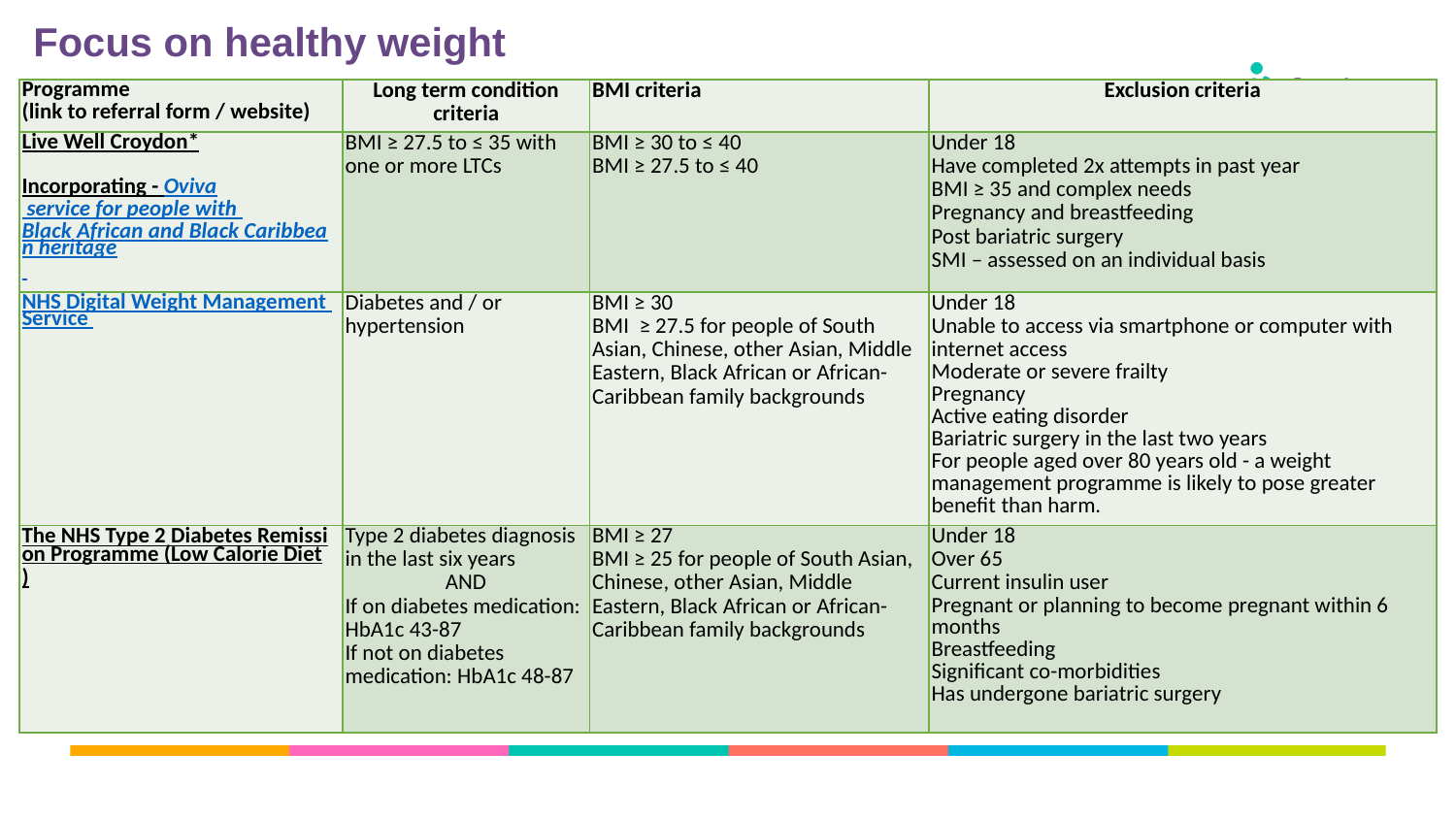

Focus on healthy weight
| Programme (link to referral form / website) | Long term condition criteria | BMI criteria | Exclusion criteria |
| --- | --- | --- | --- |
| Live Well Croydon\* Incorporating - Oviva service for people with Black African and Black Caribbean heritage | BMI ≥ 27.5 to ≤ 35 with one or more LTCs | BMI ≥ 30 to ≤ 40 BMI ≥ 27.5 to ≤ 40 | Under 18 Have completed 2x attempts in past year BMI ≥ 35 and complex needs Pregnancy and breastfeeding Post bariatric surgery SMI – assessed on an individual basis |
| NHS Digital Weight Management Service | Diabetes and / or hypertension | BMI ≥ 30 BMI ≥ 27.5 for people of South Asian, Chinese, other Asian, Middle Eastern, Black African or African-Caribbean family backgrounds | Under 18 Unable to access via smartphone or computer with internet access Moderate or severe frailty Pregnancy Active eating disorder Bariatric surgery in the last two years For people aged over 80 years old - a weight management programme is likely to pose greater benefit than harm. |
| The NHS Type 2 Diabetes Remission Programme (Low Calorie Diet) | Type 2 diabetes diagnosis in the last six years AND If on diabetes medication: HbA1c 43-87 If not on diabetes medication: HbA1c 48-87 | BMI ≥ 27 BMI ≥ 25 for people of South Asian, Chinese, other Asian, Middle Eastern, Black African or African-Caribbean family backgrounds | Under 18 Over 65 Current insulin user Pregnant or planning to become pregnant within 6 months Breastfeeding Significant co-morbidities Has undergone bariatric surgery |